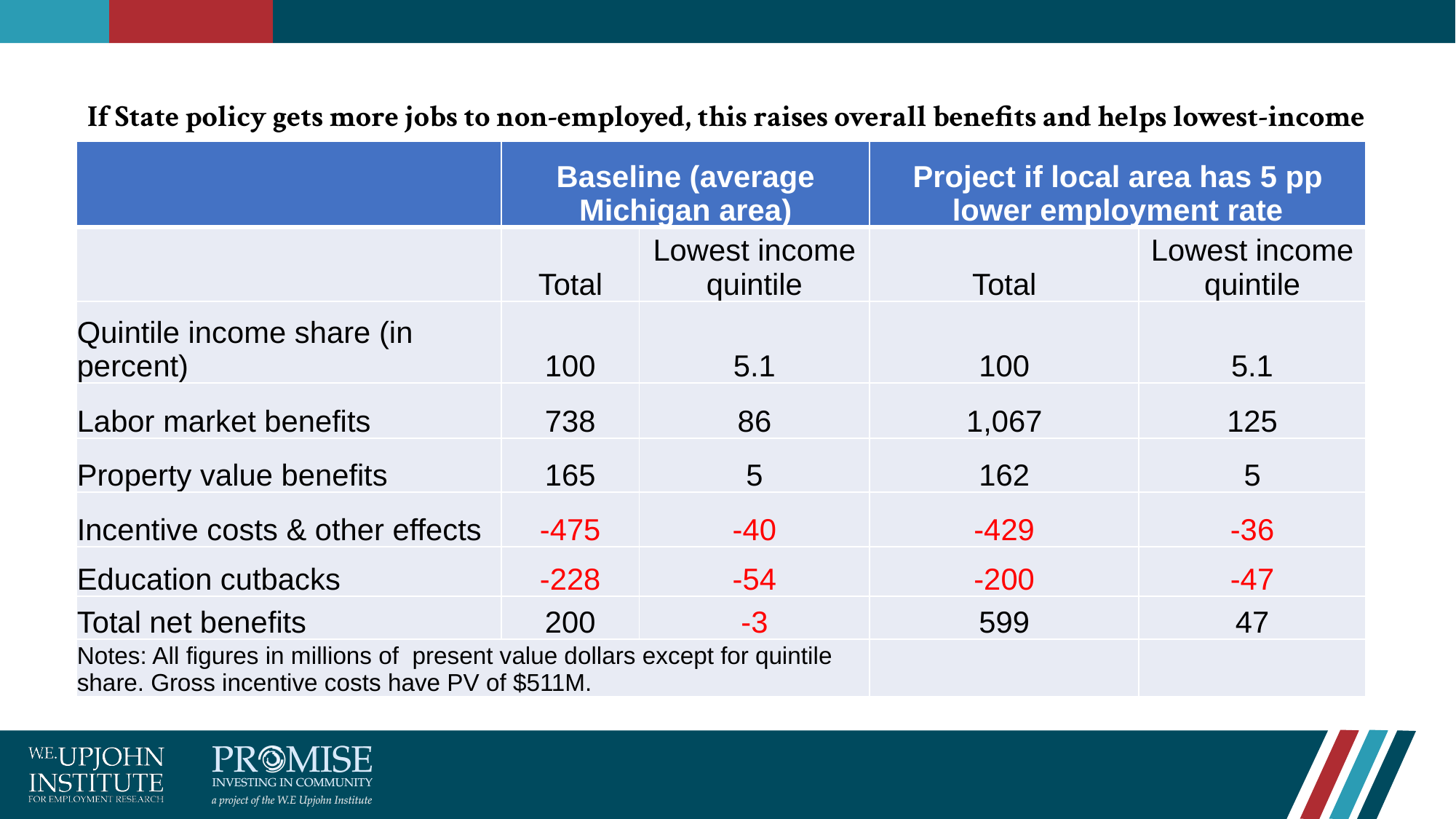

# If State policy gets more jobs to non-employed, this raises overall benefits and helps lowest-income
|  | Baseline (average Michigan area) |  | Project if local area has 5 pp lower employment rate |  |
| --- | --- | --- | --- | --- |
|  | Total | Lowest income quintile | Total | Lowest income quintile |
| Quintile income share (in percent) | 100 | 5.1 | 100 | 5.1 |
| Labor market benefits | 738 | 86 | 1,067 | 125 |
| Property value benefits | 165 | 5 | 162 | 5 |
| Incentive costs & other effects | -475 | -40 | -429 | -36 |
| Education cutbacks | -228 | -54 | -200 | -47 |
| Total net benefits | 200 | -3 | 599 | 47 |
| Notes: All figures in millions of present value dollars except for quintile share. Gross incentive costs have PV of $511M. |  |  |  |  |